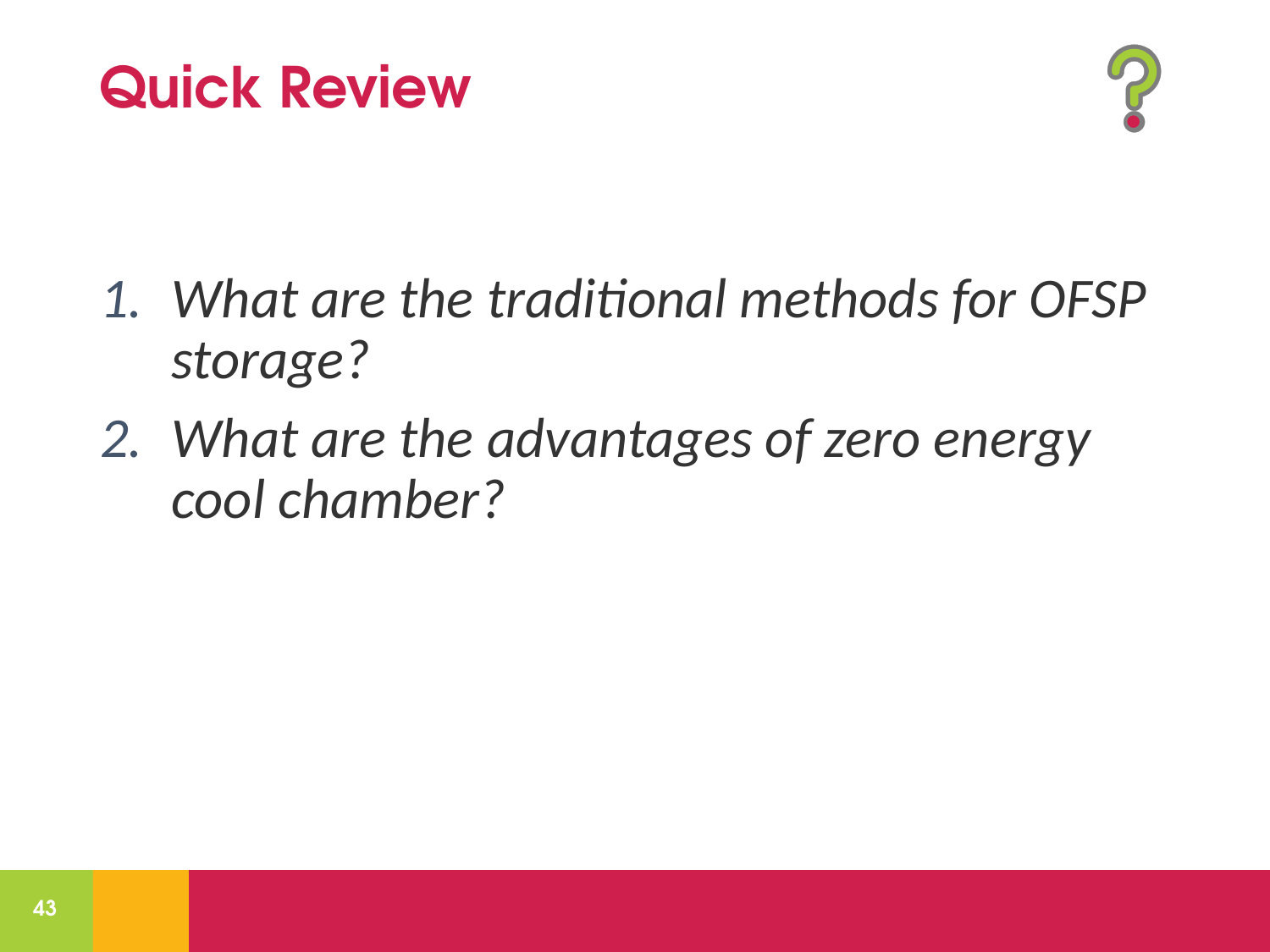

What are the traditional methods for OFSP storage?
What are the advantages of zero energy cool chamber?
43